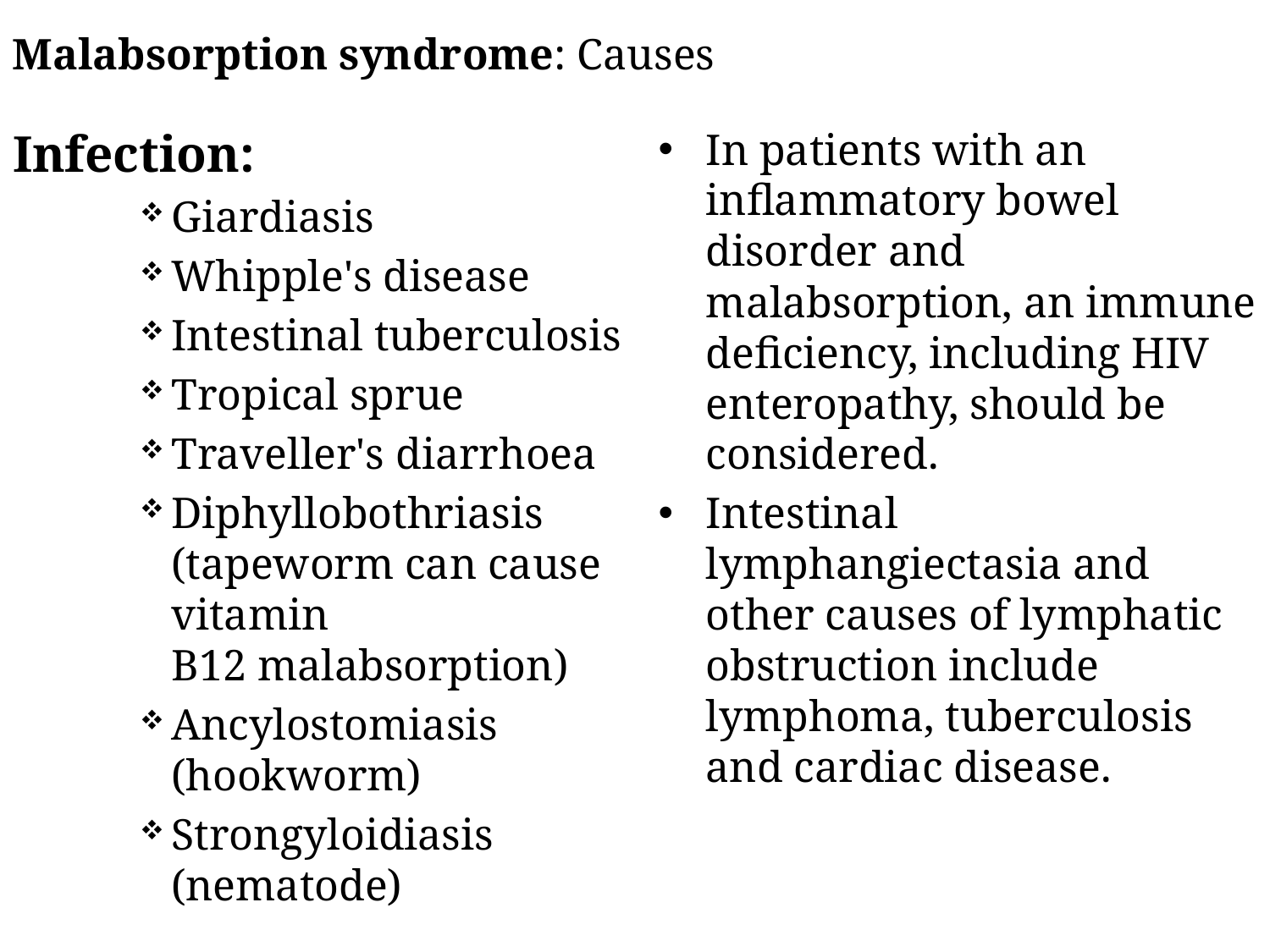

Malabsorption syndrome: Causes
Infection:
Giardiasis
Whipple's disease
Intestinal tuberculosis
Tropical sprue
Traveller's diarrhoea
Diphyllobothriasis (tapeworm can cause vitamin B12 malabsorption)
Ancylostomiasis (hookworm)
Strongyloidiasis (nematode)

In patients with an inflammatory bowel disorder and malabsorption, an immune deficiency, including HIV enteropathy, should be considered.
Intestinal lymphangiectasia and other causes of lymphatic obstruction include lymphoma, tuberculosis and cardiac disease.